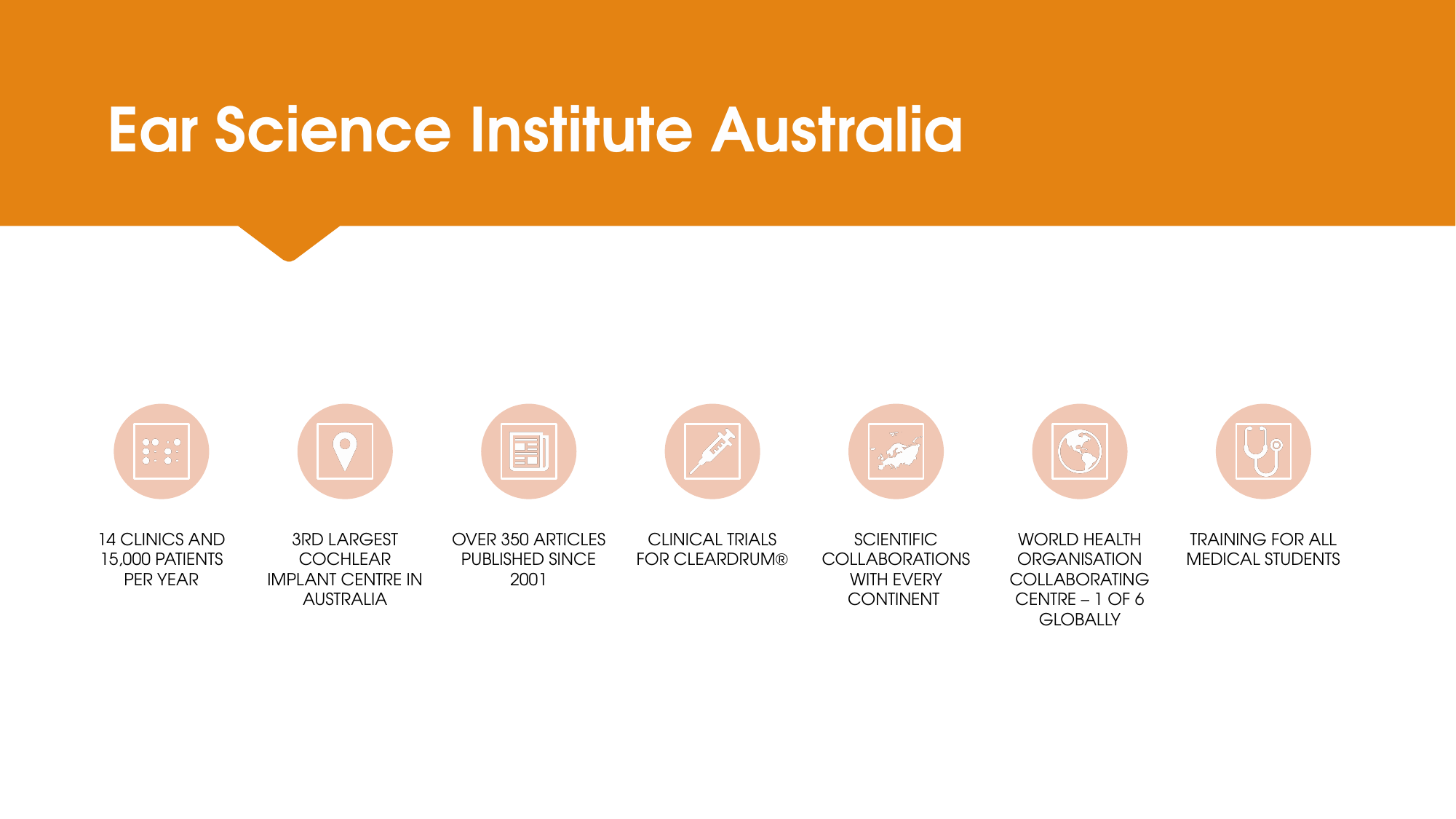

# Ear Science Institute Australia
14 clinics and 15,000 patients per year
3rd largest cochlear implant centre in Australia
Over 350 articles published since 2001
Clinical trials for ClearDrum®
Scientific collaborations with every continent
World Health Organisation Collaborating Centre – 1 of 6 globally
Training for all medical students